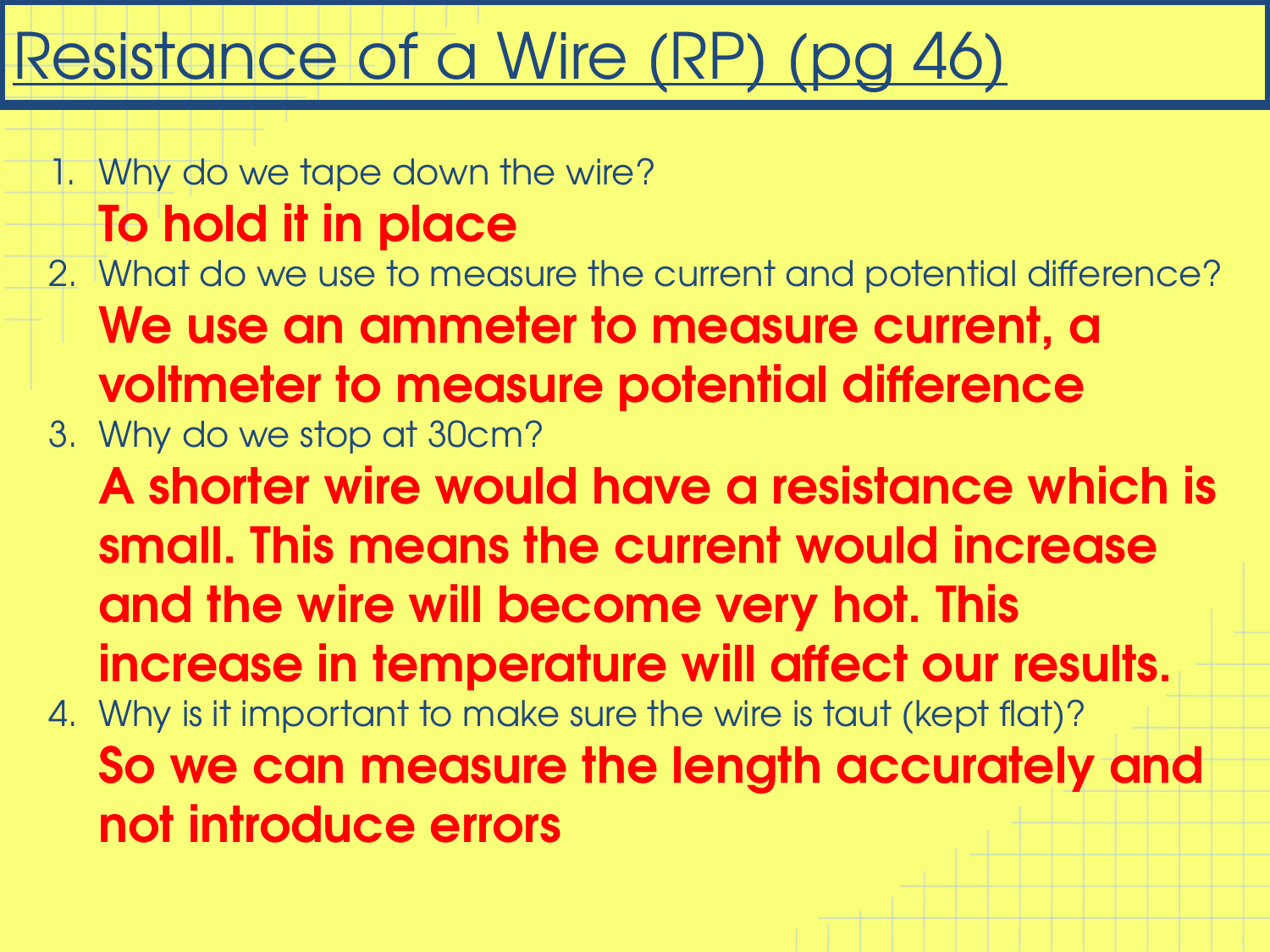

# Resistance of a Wire (RP) (pg 46)
Why do we tape down the wire?
To hold it in place
What do we use to measure the current and potential difference?
We use an ammeter to measure current, a voltmeter to measure potential difference
Why do we stop at 30cm?
A shorter wire would have a resistance which is small. This means the current would increase and the wire will become very hot. This increase in temperature will affect our results.
Why is it important to make sure the wire is taut (kept flat)?
So we can measure the length accurately and not introduce errors